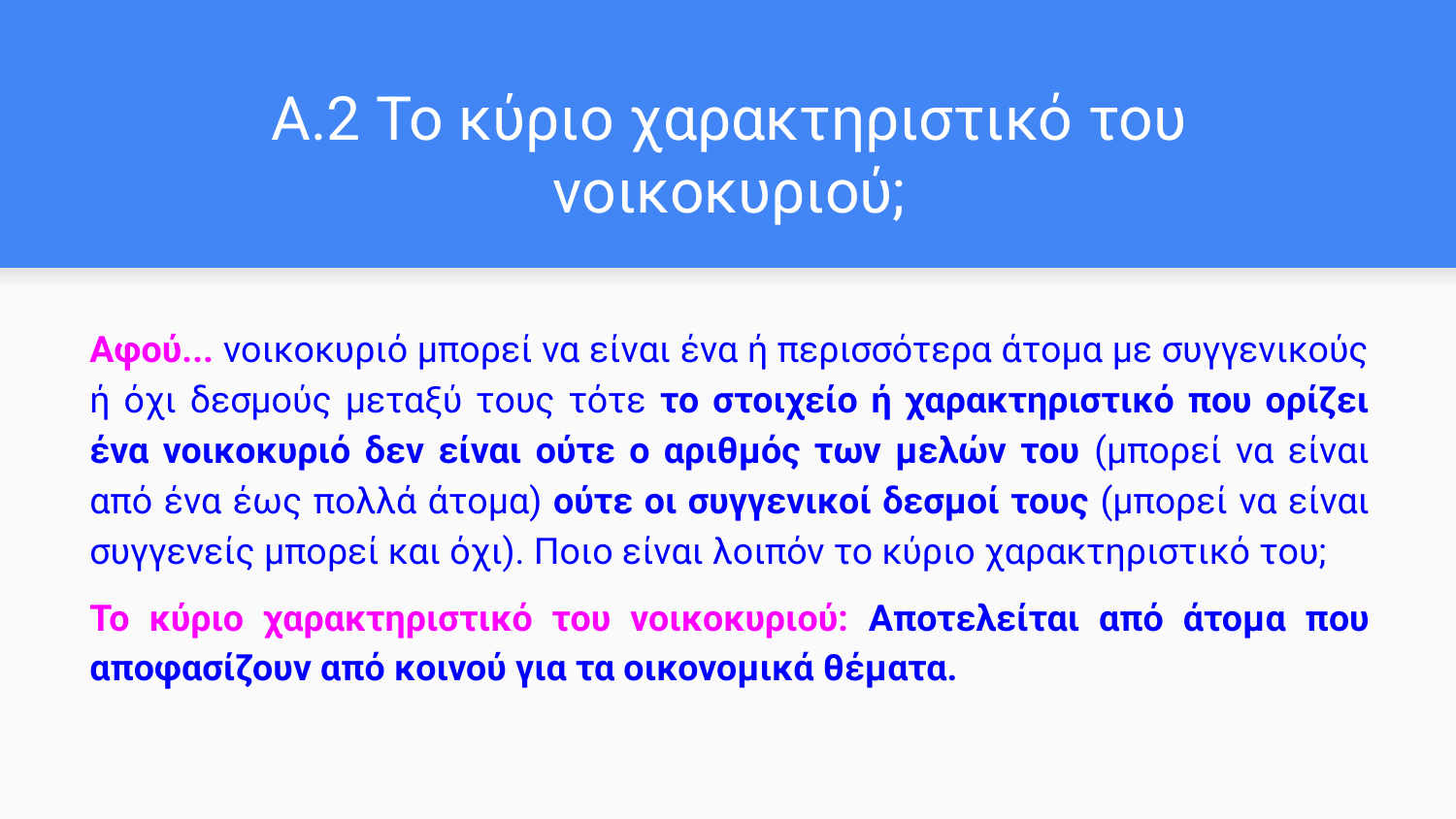

# Α.2 Το κύριο χαρακτηριστικό του νοικοκυριού;
Αφού... νοικοκυριό μπορεί να είναι ένα ή περισσότερα άτομα με συγγενικούς ή όχι δεσμούς μεταξύ τους τότε το στοιχείο ή χαρακτηριστικό που ορίζει ένα νοικοκυριό δεν είναι ούτε ο αριθμός των μελών του (μπορεί να είναι από ένα έως πολλά άτομα) ούτε οι συγγενικοί δεσμοί τους (μπορεί να είναι συγγενείς μπορεί και όχι). Ποιο είναι λοιπόν το κύριο χαρακτηριστικό του;

Το κύριο χαρακτηριστικό του νοικοκυριού: Αποτελείται από άτομα που αποφασίζουν από κοινού για τα οικονομικά θέματα.